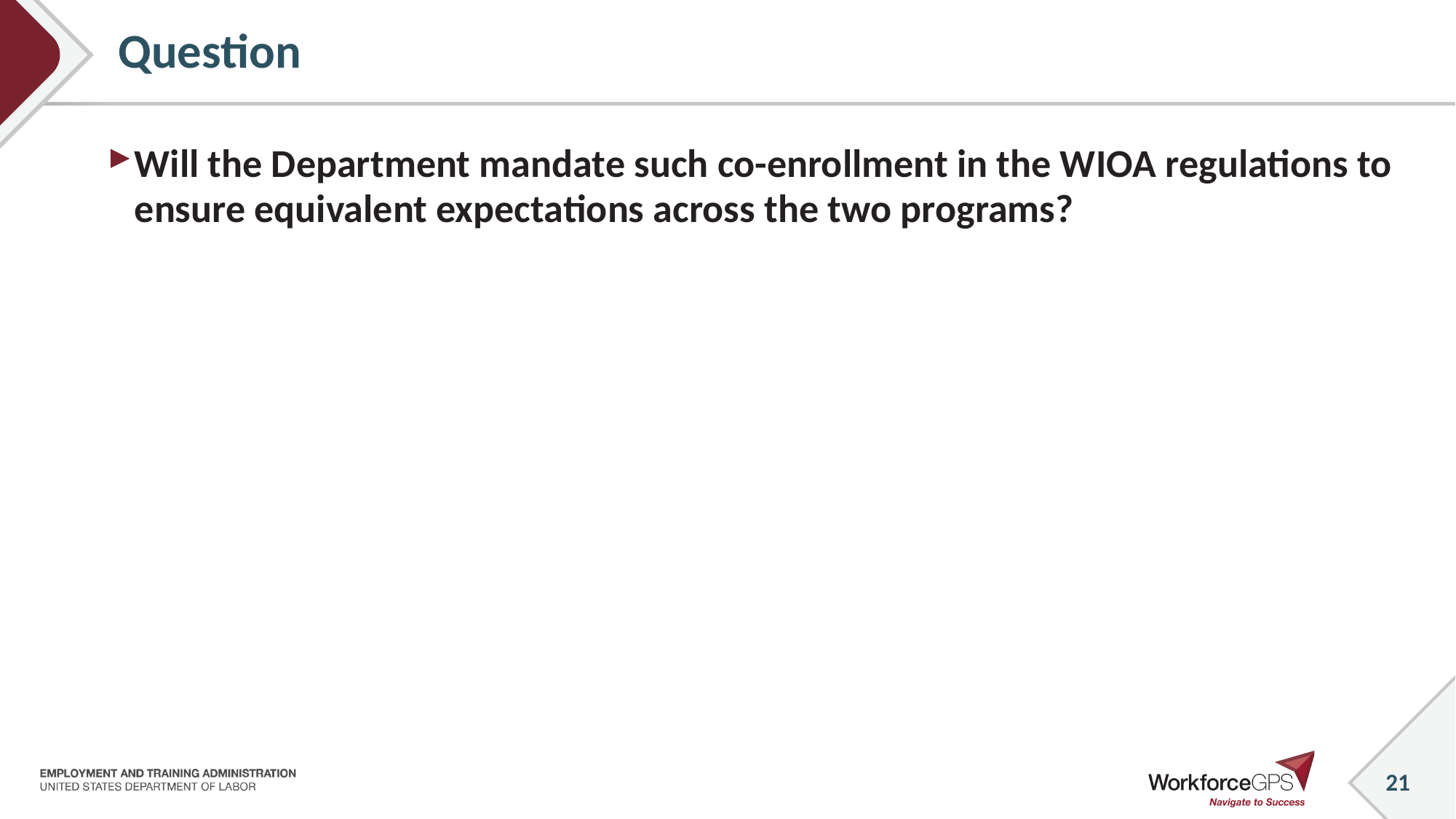

# Question
Will the Department mandate such co-enrollment in the WIOA regulations to ensure equivalent expectations across the two programs?
21